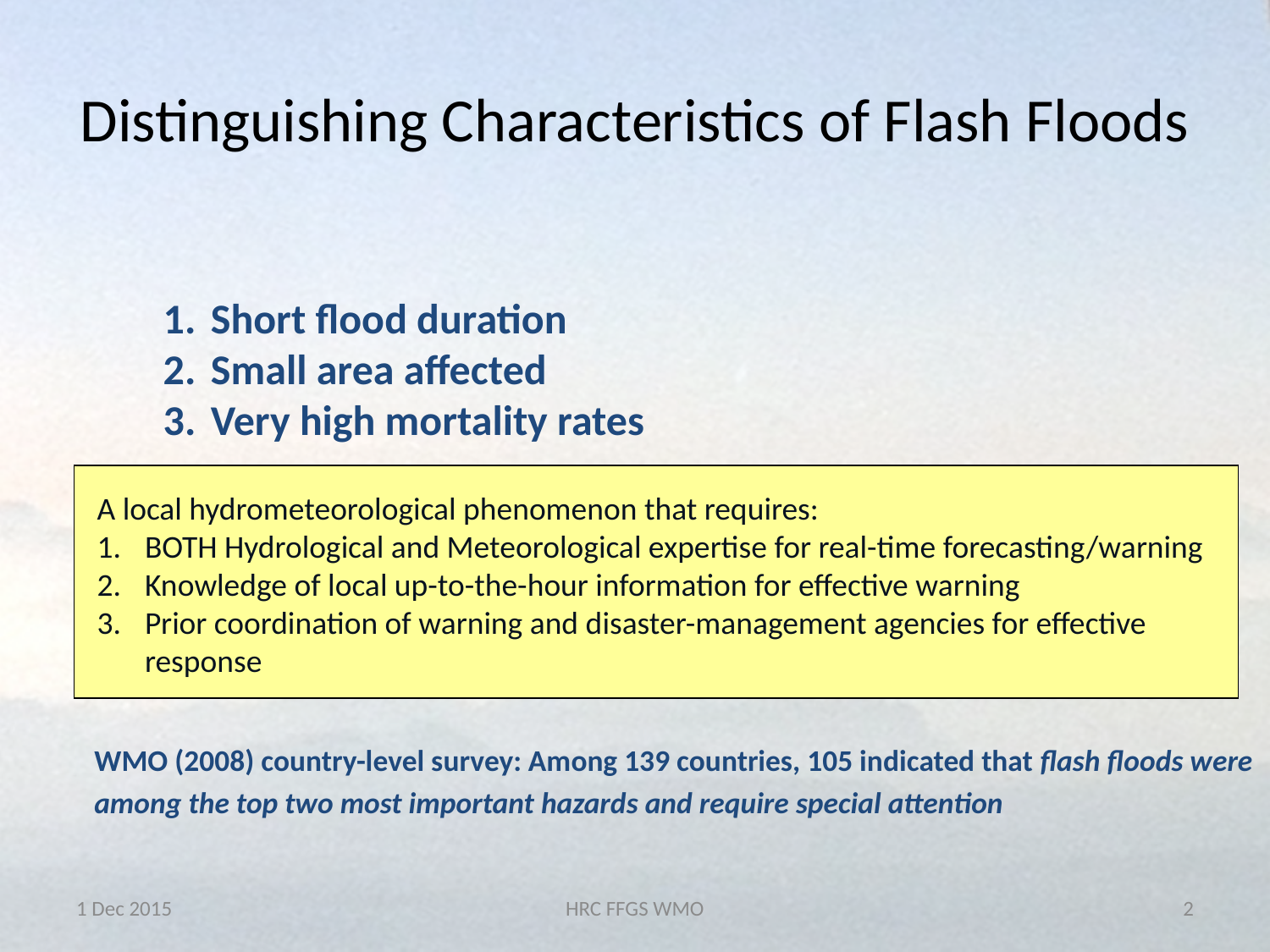

# Distinguishing Characteristics of Flash Floods
Short flood duration
Small area affected
Very high mortality rates

A local hydrometeorological phenomenon that requires:
BOTH Hydrological and Meteorological expertise for real-time forecasting/warning
Knowledge of local up-to-the-hour information for effective warning
Prior coordination of warning and disaster-management agencies for effective response
WMO (2008) country-level survey: Among 139 countries, 105 indicated that flash floods were
among the top two most important hazards and require special attention
1 Dec 2015
HRC FFGS WMO
2